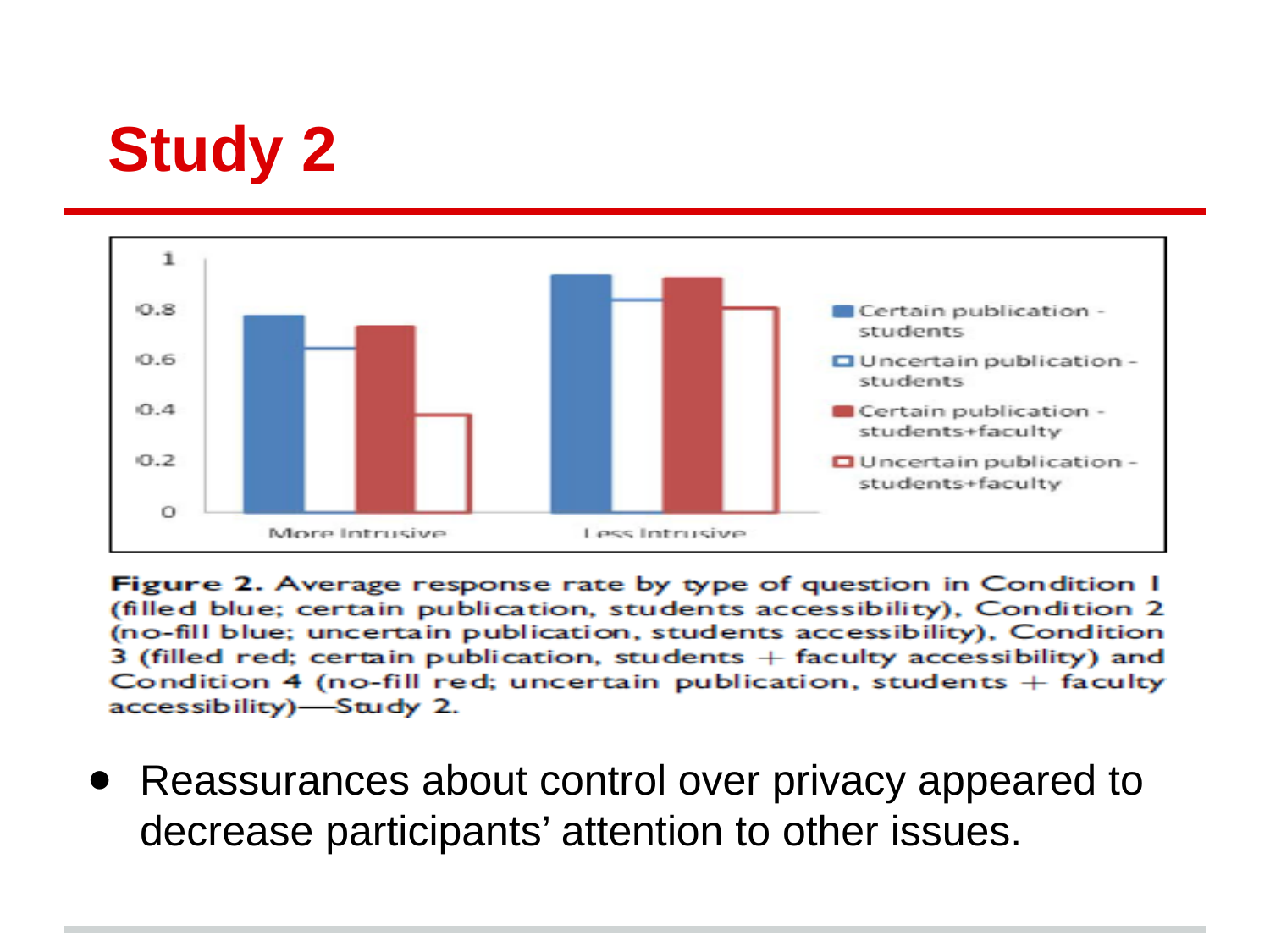

# Study 2

Reassurances about control over privacy appeared to decrease participants’ attention to other issues.